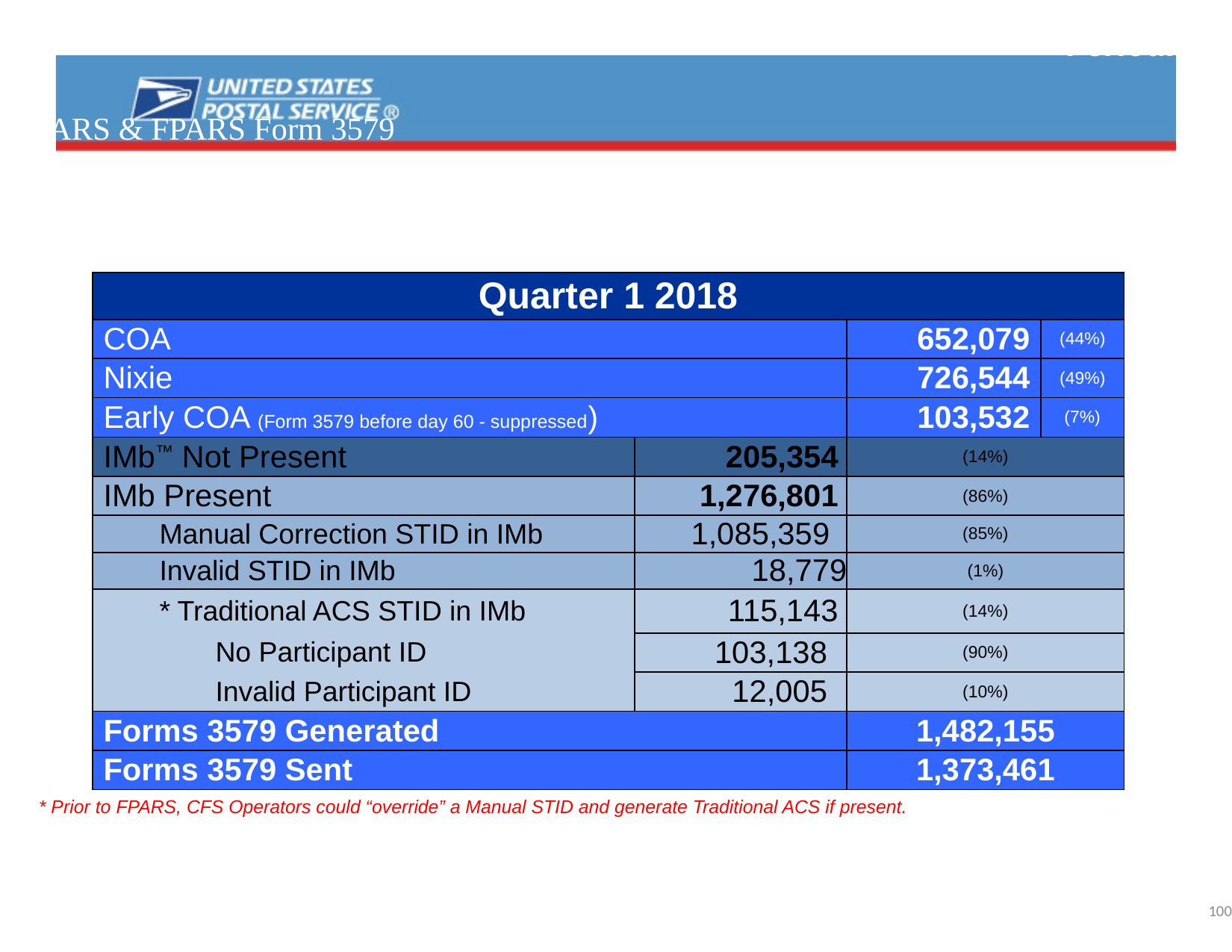

Periodicals
# PARS & FPARS Form 3579
| Quarter 1 2018 |  |  |  |
| --- | --- | --- | --- |
| COA |  | 652,079 | (44%) |
| Nixie |  | 726,544 | (49%) |
| Early COA (Form 3579 before day 60 - suppressed) |  | 103,532 | (7%) |
| IMb™ Not Present | 205,354 | (14%) |  |
| IMb Present | 1,276,801 | (86%) |  |
| Manual Correction STID in IMb | 1,085,359 | (85%) |  |
| Invalid STID in IMb | 18,779 | (1%) |  |
| \* Traditional ACS STID in IMb | 115,143 | (14%) |  |
| No Participant ID | 103,138 | (90%) |  |
| Invalid Participant ID | 12,005 | (10%) |  |
| Forms 3579 Generated |  | 1,482,155 |  |
| Forms 3579 Sent |  | 1,373,461 |  |
* Prior to FPARS, CFS Operators could “override” a Manual STID and generate Traditional ACS if present.
100